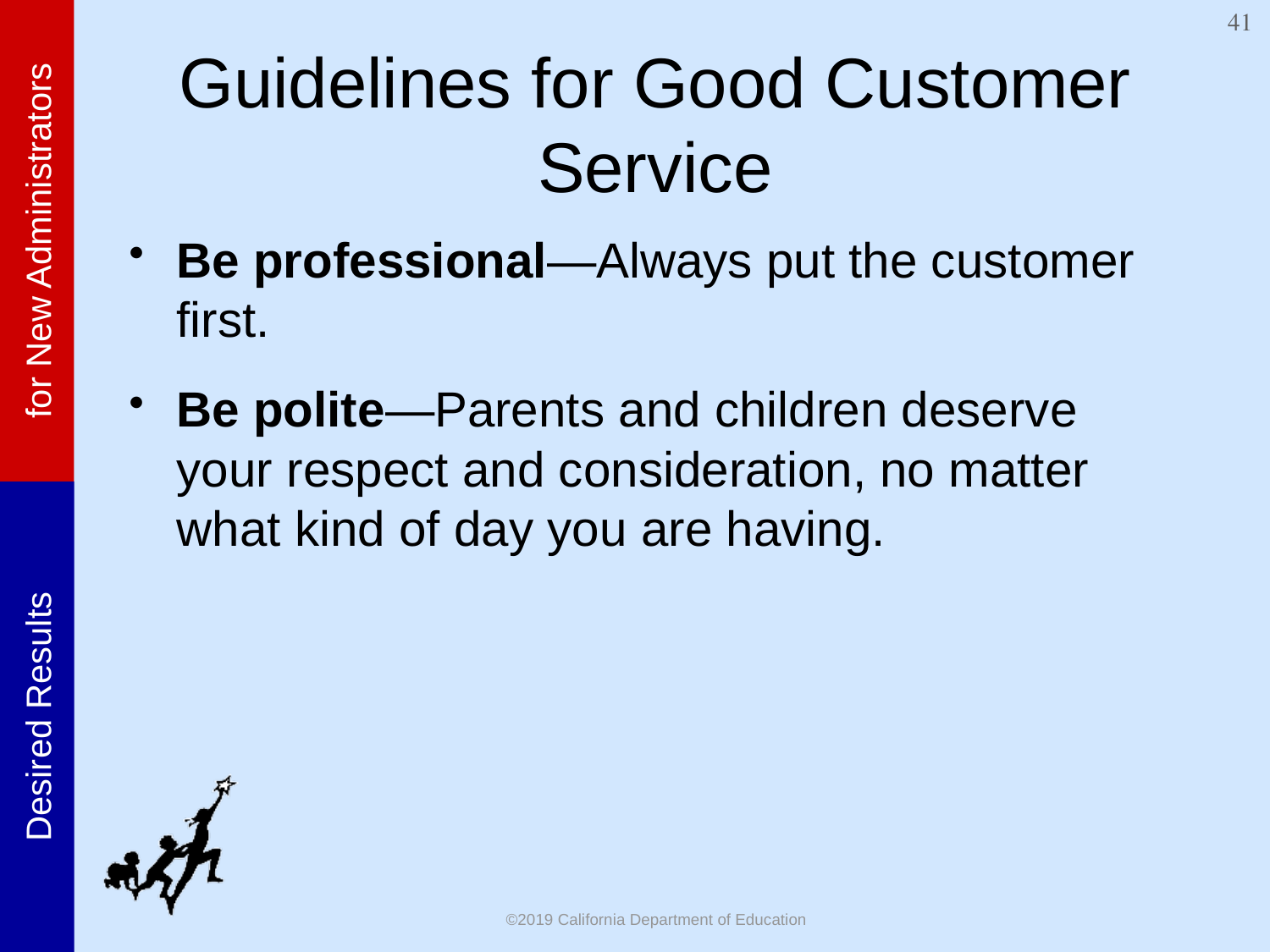

41
# Guidelines for Good Customer Service
Be professional—Always put the customer first.
Be polite—Parents and children deserve your respect and consideration, no matter what kind of day you are having.